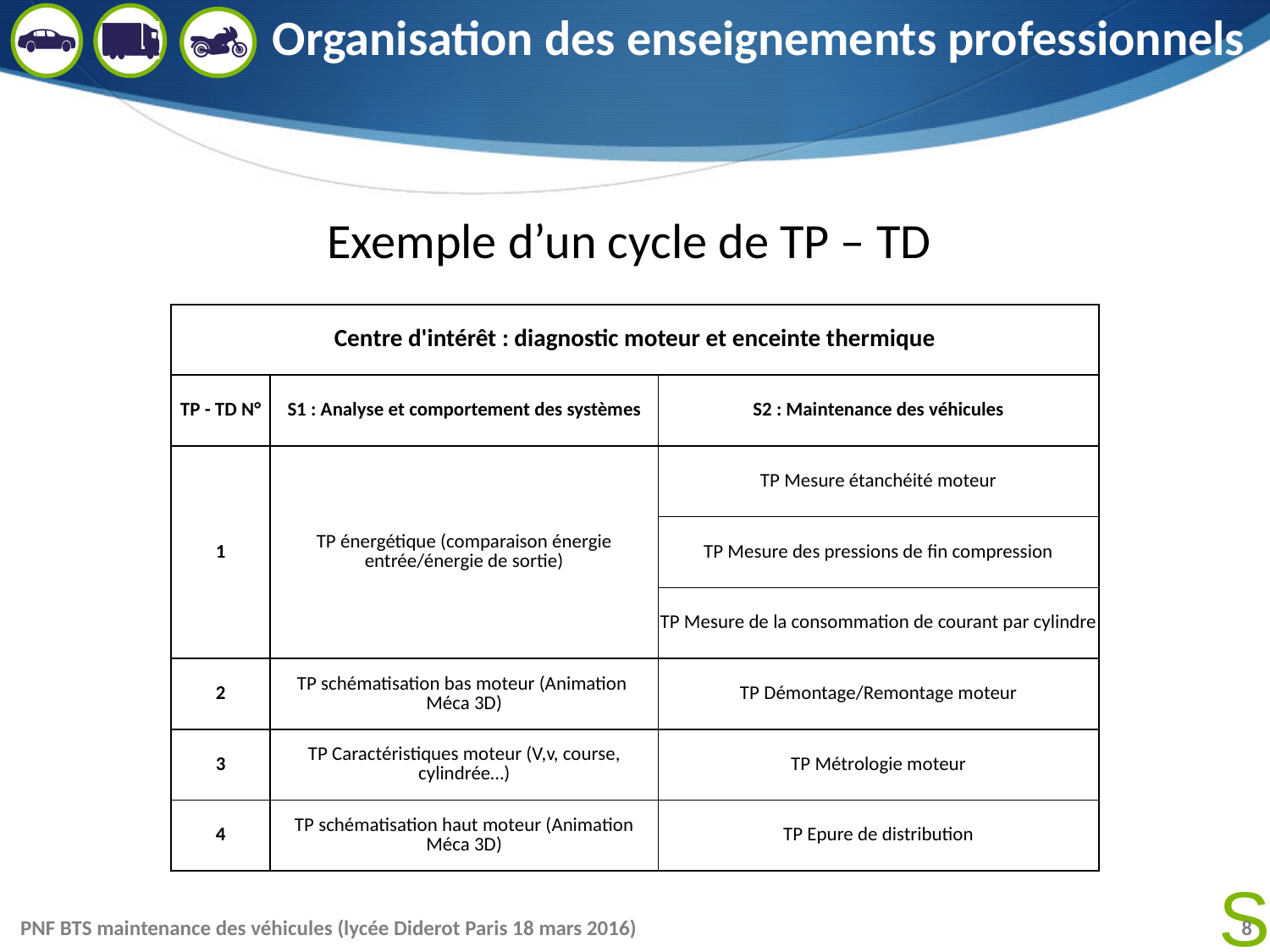

# Organisation des enseignements professionnels
Exemple d’un cycle de TP – TD
| Centre d'intérêt : diagnostic moteur et enceinte thermique |  |  |
| --- | --- | --- |
| TP - TD N° | S1 : Analyse et comportement des systèmes | S2 : Maintenance des véhicules |
| 1 | TP énergétique (comparaison énergie entrée/énergie de sortie) | TP Mesure étanchéité moteur |
|  |  | TP Mesure des pressions de fin compression |
|  |  | TP Mesure de la consommation de courant par cylindre |
| 2 | TP schématisation bas moteur (Animation Méca 3D) | TP Démontage/Remontage moteur |
| 3 | TP Caractéristiques moteur (V,v, course, cylindrée…) | TP Métrologie moteur |
| 4 | TP schématisation haut moteur (Animation Méca 3D) | TP Epure de distribution |